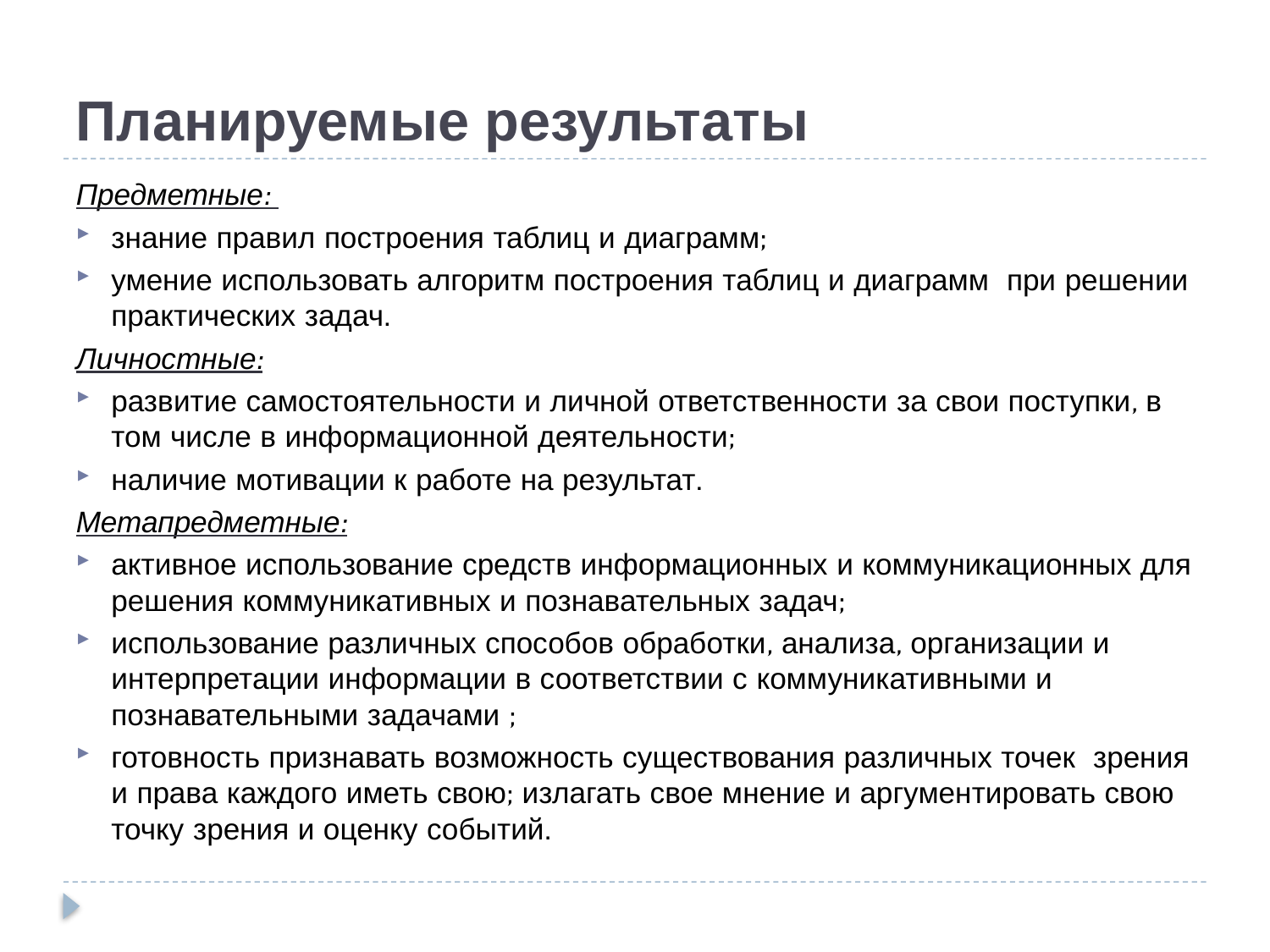

# Планируемые результаты
Предметные:
знание правил построения таблиц и диаграмм;
умение использовать алгоритм построения таблиц и диаграмм  при решении практических задач.
Личностные:
развитие самостоятельности и личной ответственности за свои поступки, в том числе в информационной деятельности;
наличие мотивации к работе на результат.
Метапредметные:
активное использование средств информационных и коммуникационных для решения коммуникативных и познавательных задач;
использование различных способов обработки, анализа, организации и интерпретации информации в соответствии с коммуникативными и познавательными задачами ;
готовность признавать возможность существования различных точек  зрения и права каждого иметь свою; излагать свое мнение и аргументировать свою точку зрения и оценку событий.